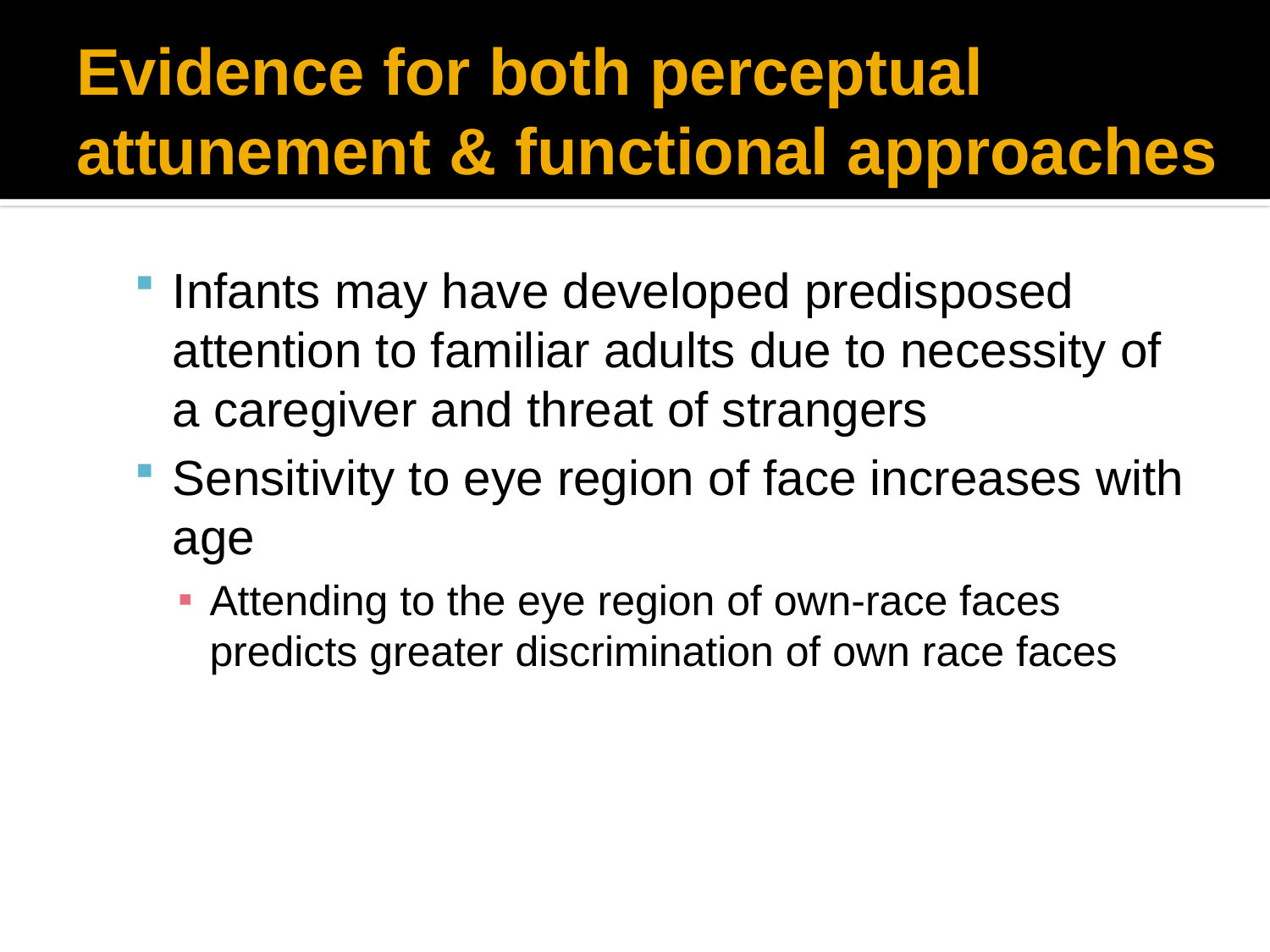

# Evidence for both perceptual attunement & functional approaches
Infants may have developed predisposed attention to familiar adults due to necessity of a caregiver and threat of strangers
Sensitivity to eye region of face increases with age
Attending to the eye region of own-race faces predicts greater discrimination of own race faces